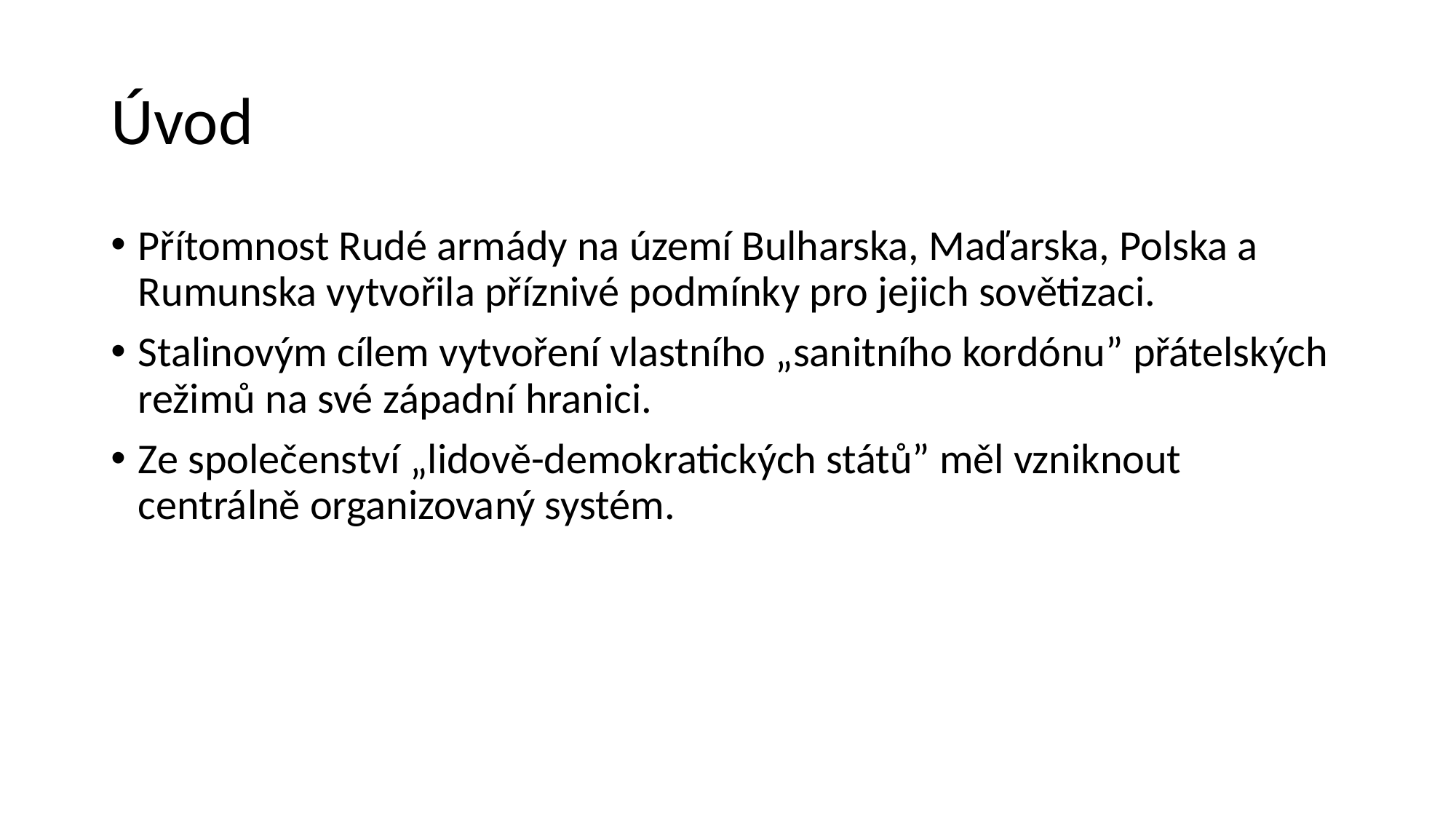

# Úvod
Přítomnost Rudé armády na území Bulharska, Maďarska, Polska a Rumunska vytvořila příznivé podmínky pro jejich sovětizaci.
Stalinovým cílem vytvoření vlastního „sanitního kordónu” přátelských režimů na své západní hranici.
Ze společenství „lidově-demokratických států” měl vzniknout centrálně organizovaný systém.